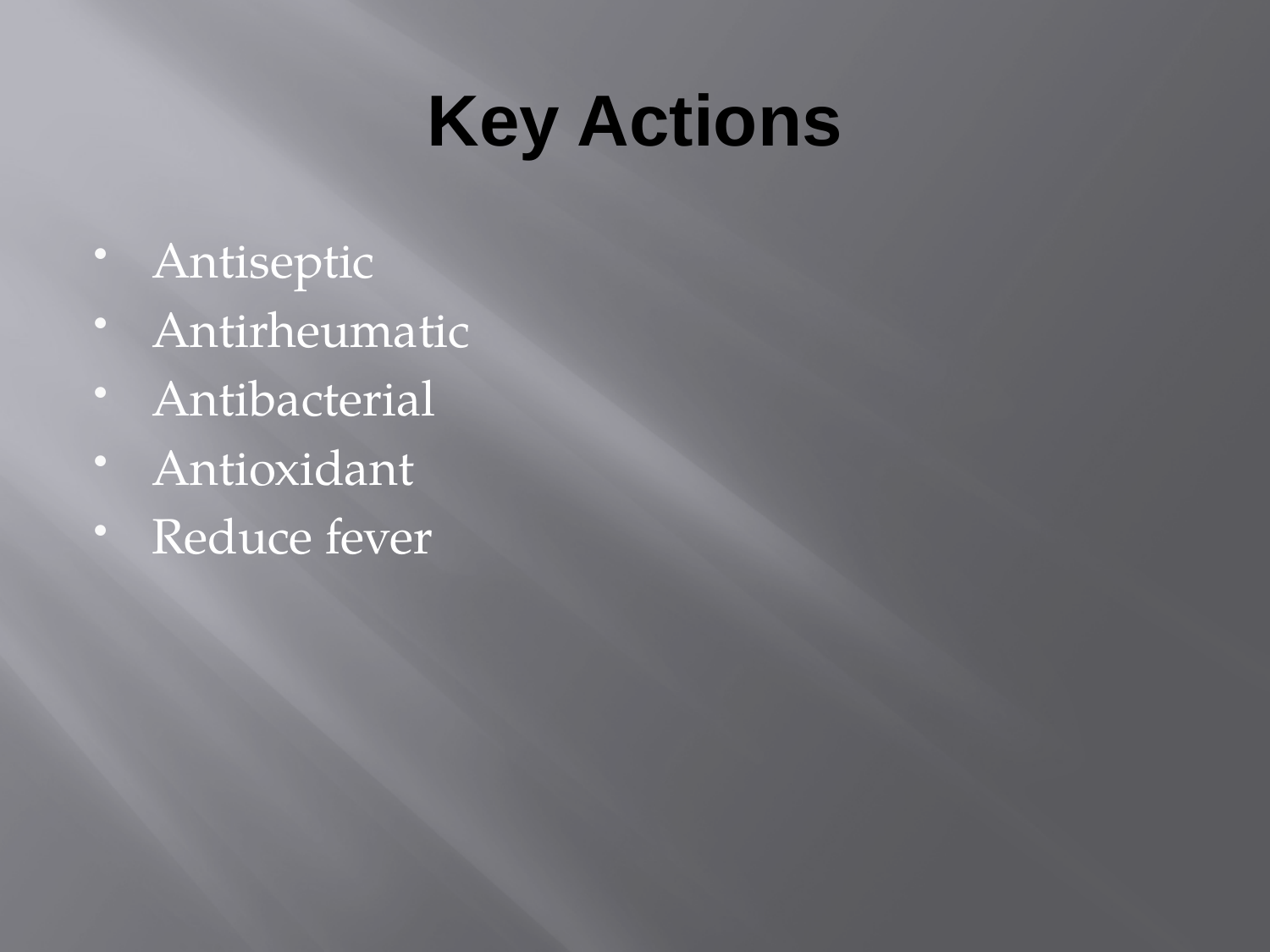

# Key Actions
Antiseptic
Antirheumatic
Antibacterial
Antioxidant
Reduce fever